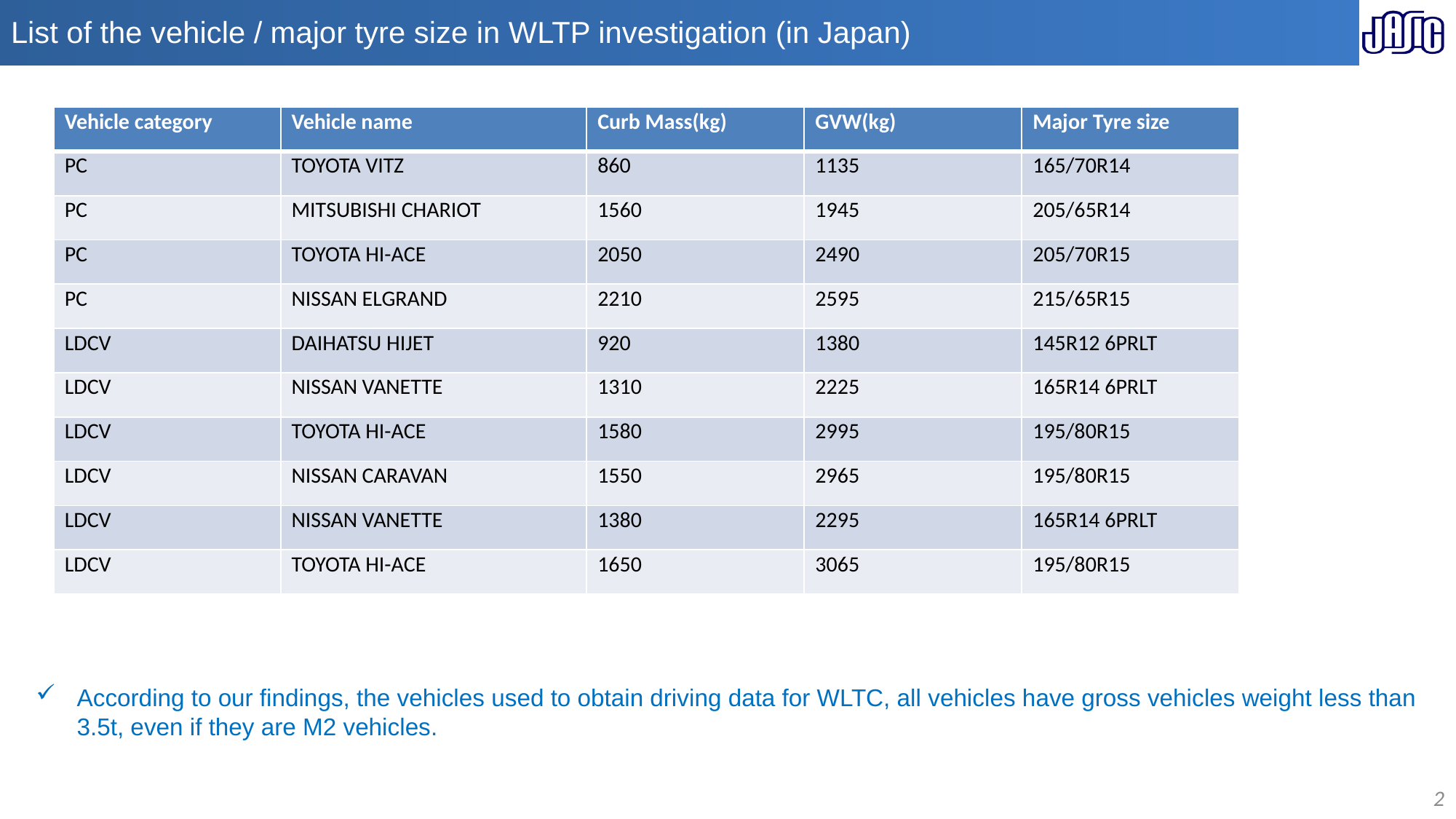

# List of the vehicle / major tyre size in WLTP investigation (in Japan)
| Vehicle category | Vehicle name | Curb Mass(kg) | GVW(kg) | Major Tyre size |
| --- | --- | --- | --- | --- |
| PC | TOYOTA VITZ | 860 | 1135 | 165/70R14 |
| PC | MITSUBISHI CHARIOT | 1560 | 1945 | 205/65R14 |
| PC | TOYOTA HI-ACE | 2050 | 2490 | 205/70R15 |
| PC | NISSAN ELGRAND | 2210 | 2595 | 215/65R15 |
| LDCV | DAIHATSU HIJET | 920 | 1380 | 145R12 6PRLT |
| LDCV | NISSAN VANETTE | 1310 | 2225 | 165R14 6PRLT |
| LDCV | TOYOTA HI-ACE | 1580 | 2995 | 195/80R15 |
| LDCV | NISSAN CARAVAN | 1550 | 2965 | 195/80R15 |
| LDCV | NISSAN VANETTE | 1380 | 2295 | 165R14 6PRLT |
| LDCV | TOYOTA HI-ACE | 1650 | 3065 | 195/80R15 |

According to our findings, the vehicles used to obtain driving data for WLTC, all vehicles have gross vehicles weight less than 3.5t, even if they are M2 vehicles.
2